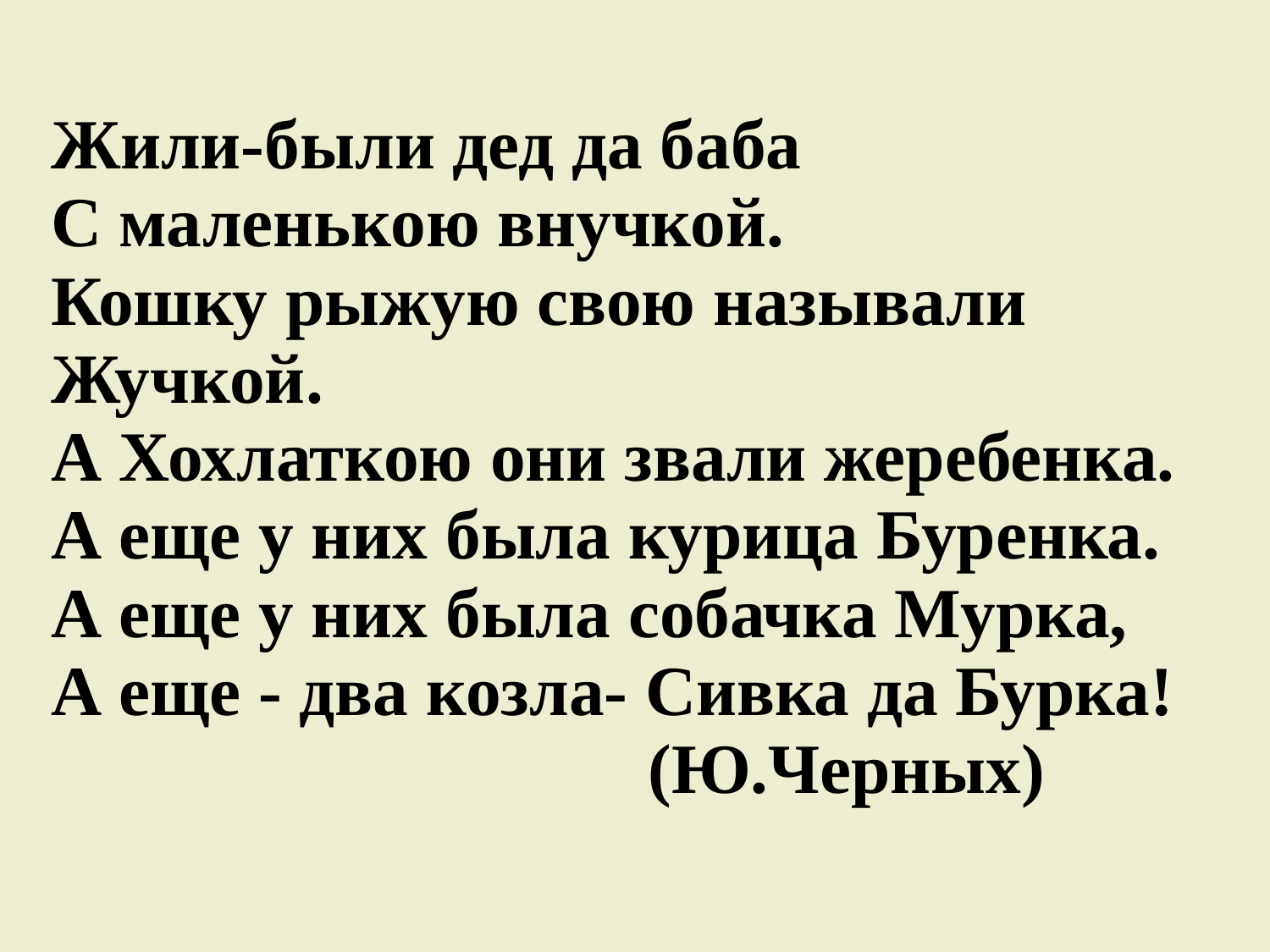

| Жили-были дед да баба С маленькою внучкой. Кошку рыжую свою называли Жучкой. А Хохлаткою они звали жеребенка. А еще у них была курица Буренка. А еще у них была собачка Мурка, А еще - два козла- Сивка да Бурка! (Ю.Черных) |
| --- |